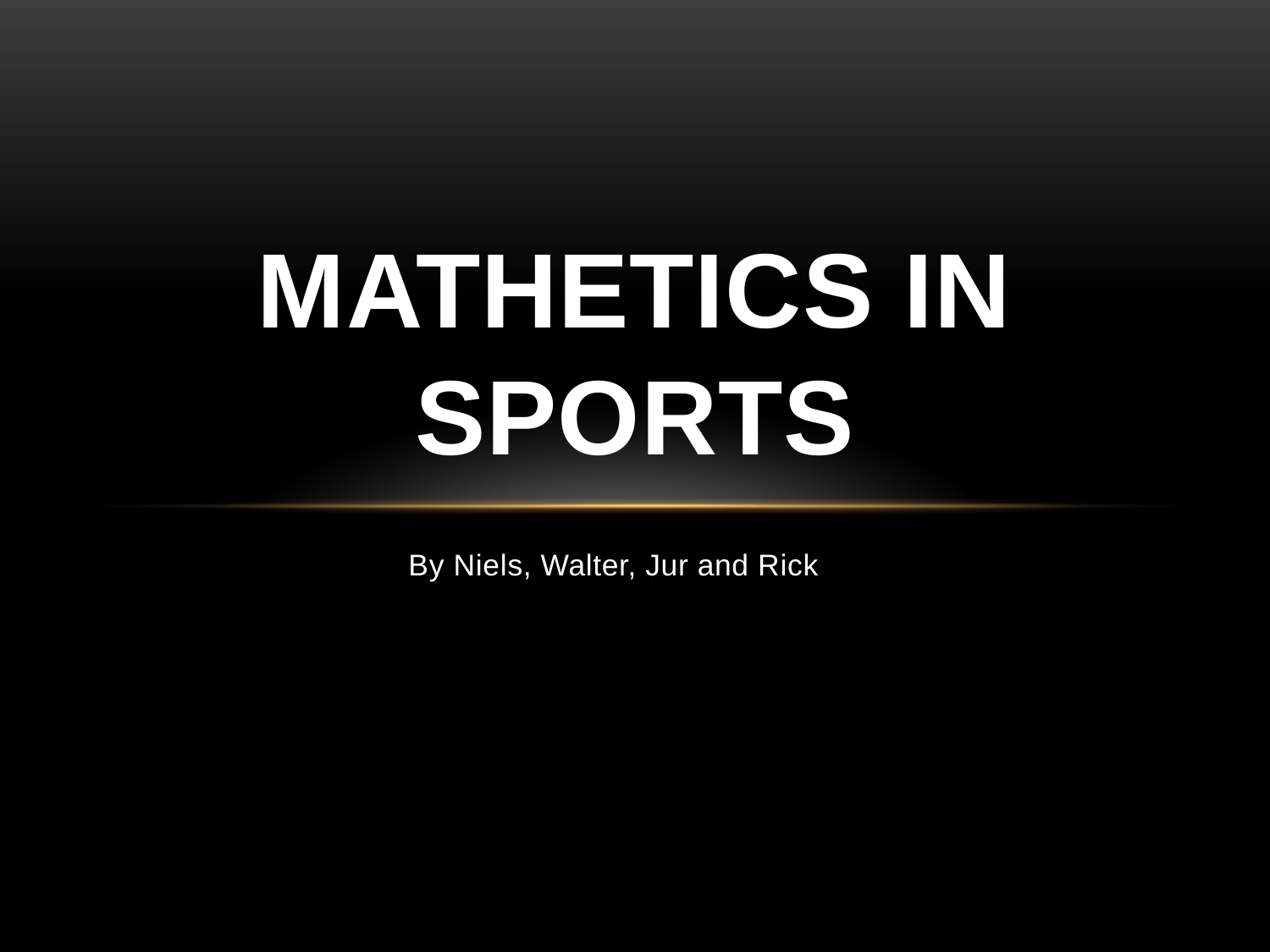

# Mathetics in sports
By Niels, Walter, Jur and Rick